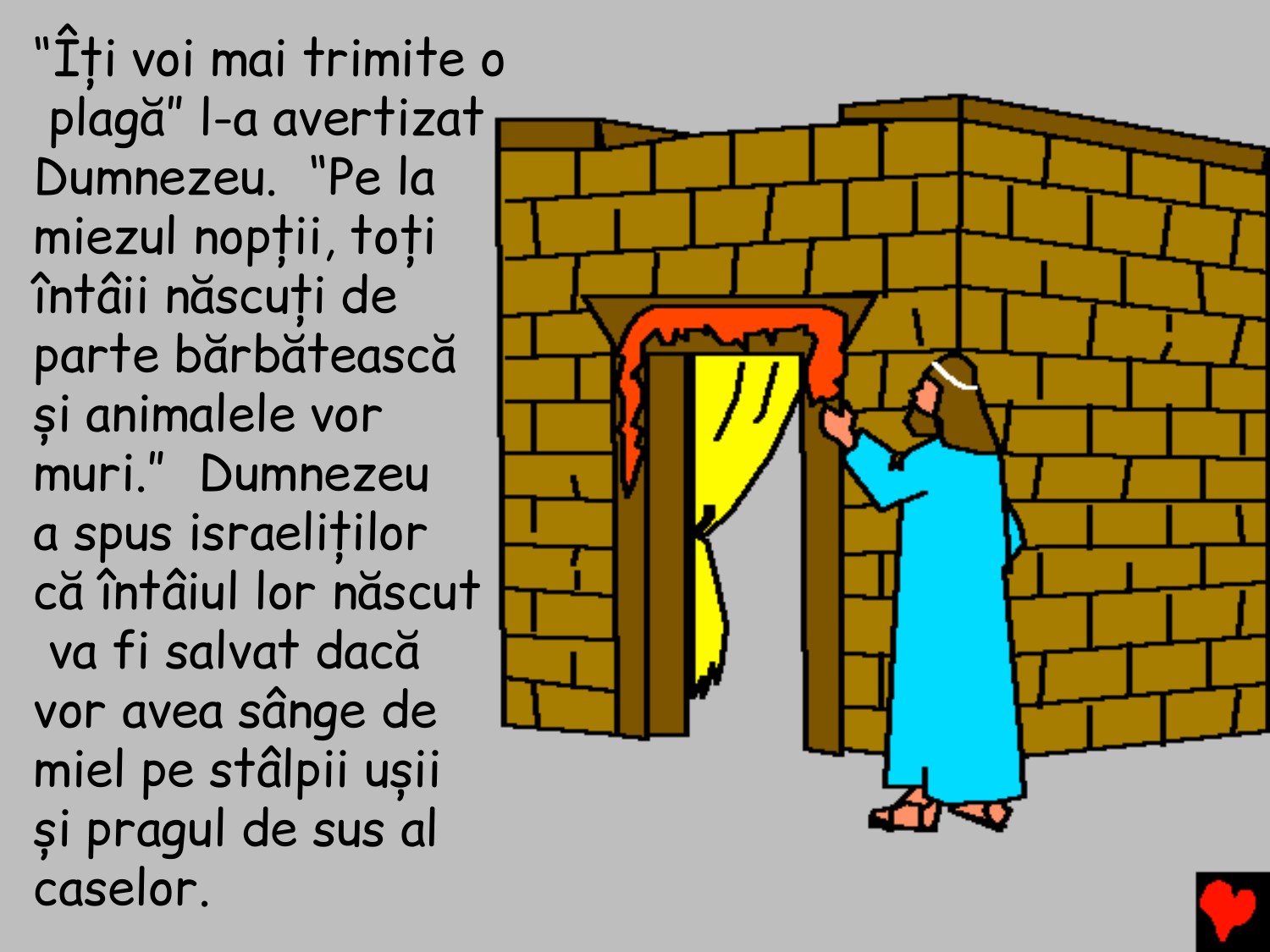

“Îţi voi mai trimite o  plagă” l-a avertizat  Dumnezeu.	“Pe la  miezul nopţii, toţi  întâii născuţi de  parte bărbătească  şi animalele vor  muri.”	Dumnezeu
a spus israeliţilor  că întâiul lor născut  va fi salvat dacă  vor avea sânge de  miel pe stâlpii uşii
şi pragul de sus al caselor.